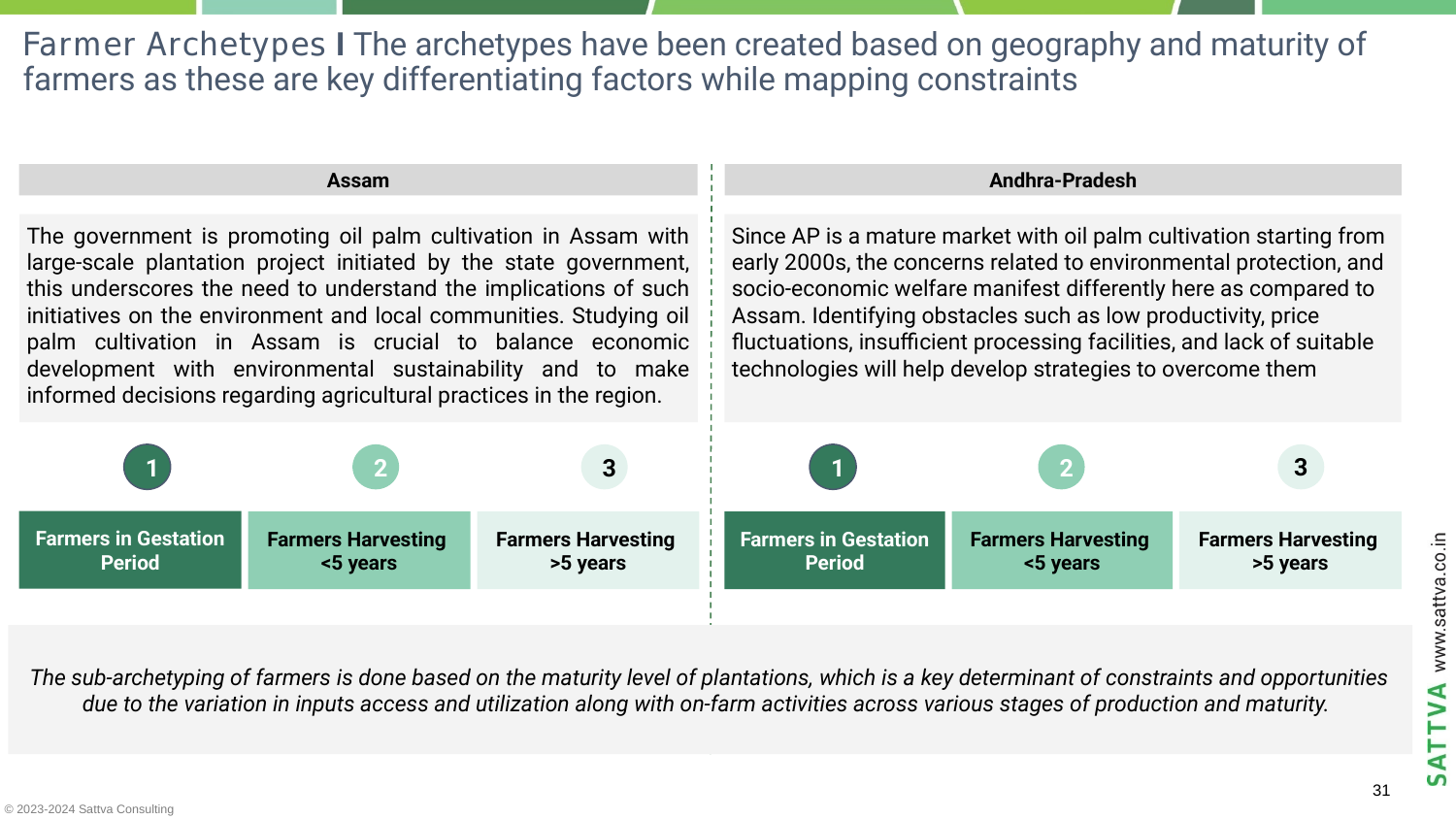

# Farmer Archetypes I The archetypes have been created based on geography and maturity of farmers as these are key differentiating factors while mapping constraints
Assam
Andhra-Pradesh
The government is promoting oil palm cultivation in Assam with large-scale plantation project initiated by the state government, this underscores the need to understand the implications of such initiatives on the environment and local communities. Studying oil palm cultivation in Assam is crucial to balance economic development with environmental sustainability and to make informed decisions regarding agricultural practices in the region.
Since AP is a mature market with oil palm cultivation starting from early 2000s, the concerns related to environmental protection, and socio-economic welfare manifest differently here as compared to Assam. Identifying obstacles such as low productivity, price fluctuations, insufficient processing facilities, and lack of suitable technologies will help develop strategies to overcome them
3

1
2
3
1
2
Farmers in Gestation Period
Farmers Harvesting
<5 years
Farmers Harvesting
>5 years
Farmers in Gestation Period
Farmers Harvesting
<5 years
Farmers Harvesting
>5 years
The sub-archetyping of farmers is done based on the maturity level of plantations, which is a key determinant of constraints and opportunities due to the variation in inputs access and utilization along with on-farm activities across various stages of production and maturity.
31